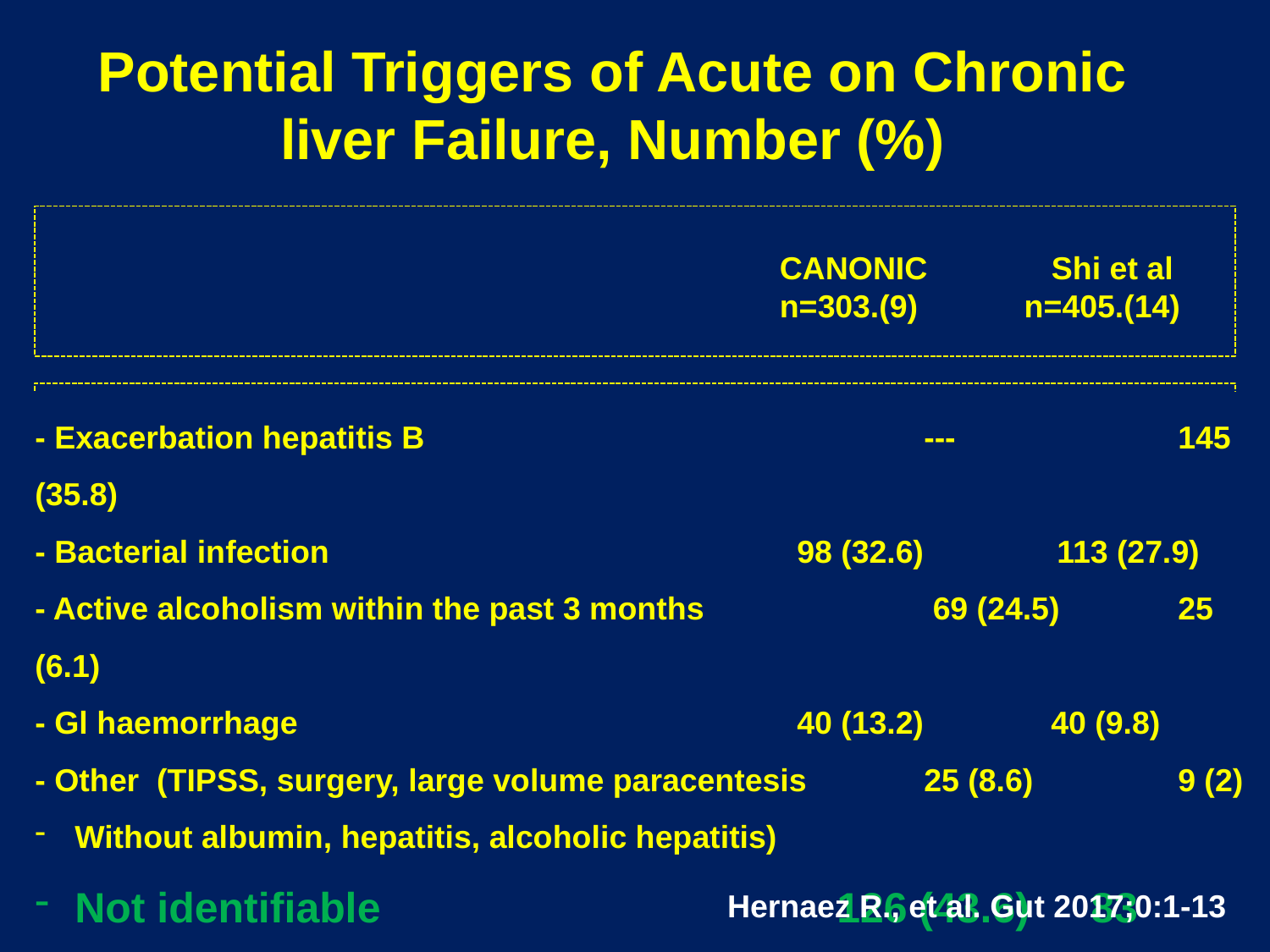

Potential Triggers of Acute on Chronic liver Failure, Number (%)

CANONIC              Shi et al
n=303.(9)            n=405.(14)

- Exacerbation hepatitis B				---		145 (35.8)
- Bacterial infection 				98 (32.6)	               113 (27.9)
- Active alcoholism within the past 3 months  		 69 (24.5) 	25 (6.1)
- Gl haemorrhage      				40 (13.2) 	40 (9.8)
- Other  (TIPSS, surgery, large volume paracentesis	25 (8.6)	 	9 (2)
Without albumin, hepatitis, alcoholic hepatitis)
Not identifiable    				126 (43.6) 	83 (20.4)
- More than one     				39 (13.5) 	36 (8.9)
Hernaez R., et al. Gut 2017;0:1-13